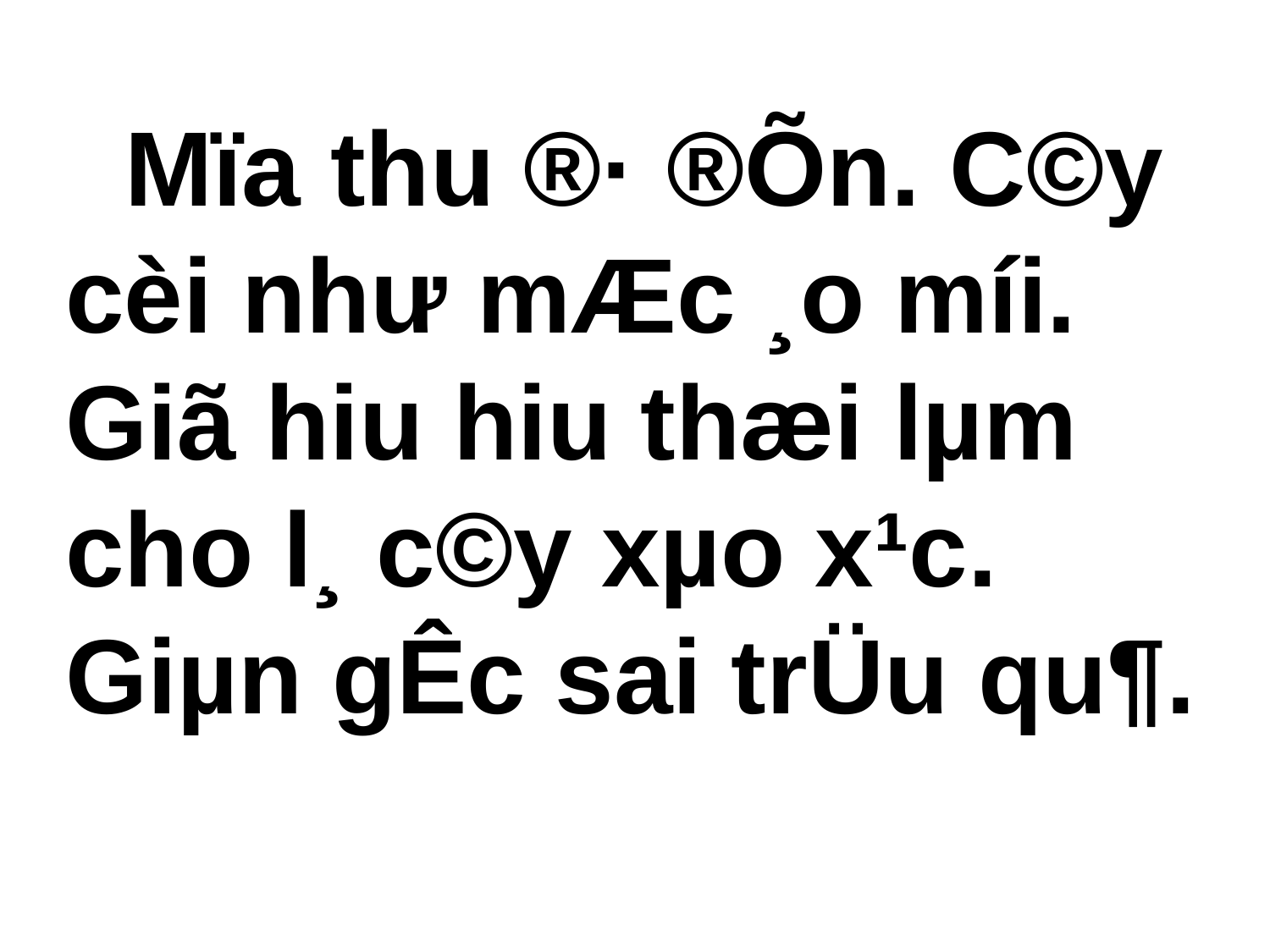

Mïa thu ®· ®Õn. C©y cèi như­ mÆc ¸o míi. Giã hiu hiu thæi lµm cho l¸ c©y xµo x¹c. Giµn gÊc sai trÜu qu¶.